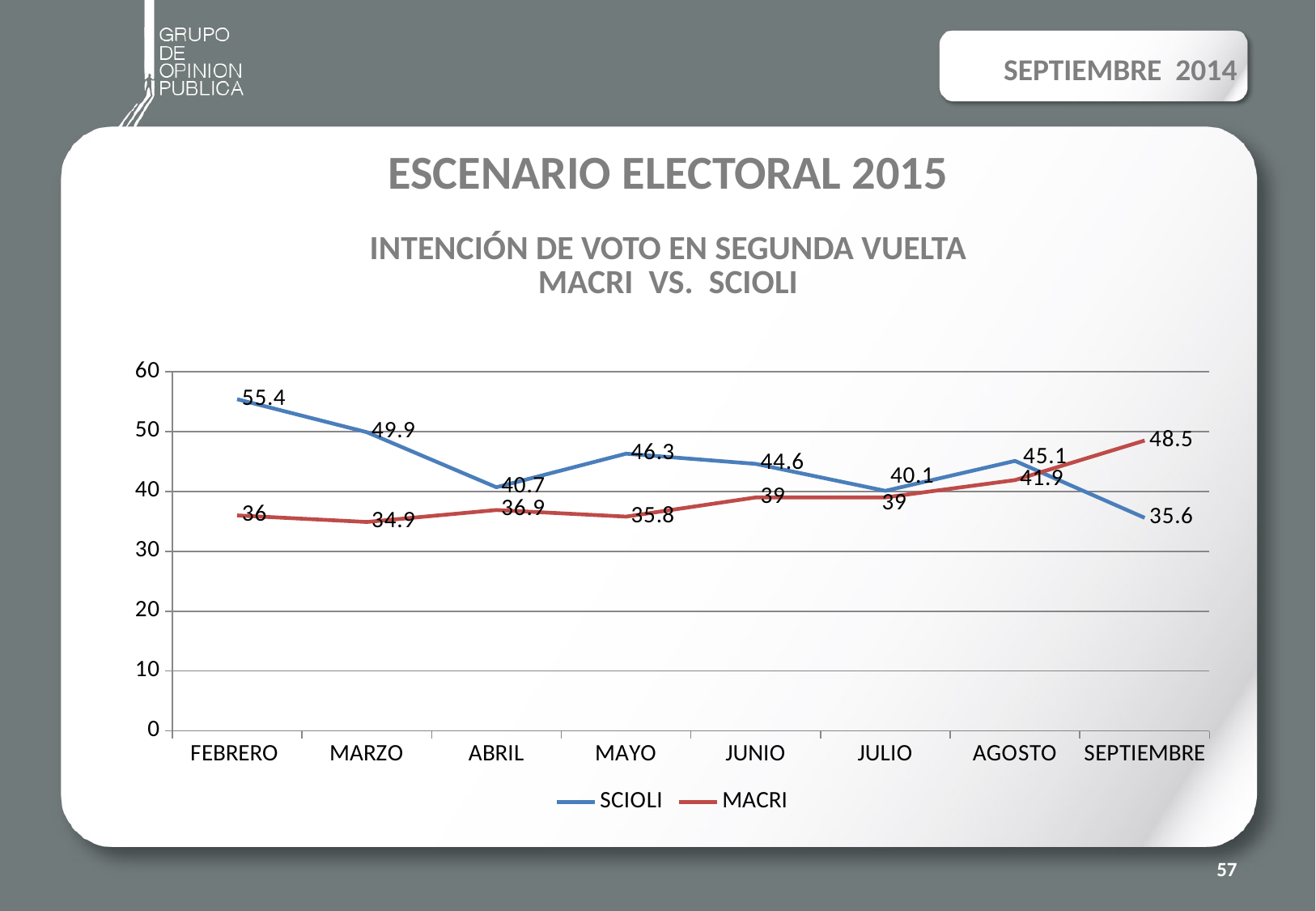

SEPTIEMBRE  2014

# ESCENARIO ELECTORAL 2015 INTENCIÓN DE VOTO EN SEGUNDA VUELTA MACRI  VS.  SCIOLI

### Chart

| Category | SCIOLI | MACRI |
|---|---|---|
| FEBRERO  | 55.4 | 36.0 |
| MARZO | 49.9 | 34.9 |
| ABRIL | 40.7 | 36.9 |
| MAYO | 46.3 | 35.8 |
| JUNIO | 44.6 | 39.0 |
| JULIO | 40.1 | 39.0 |
| AGOSTO | 45.1 | 41.9 |
| SEPTIEMBRE | 35.6 | 48.5 |
57